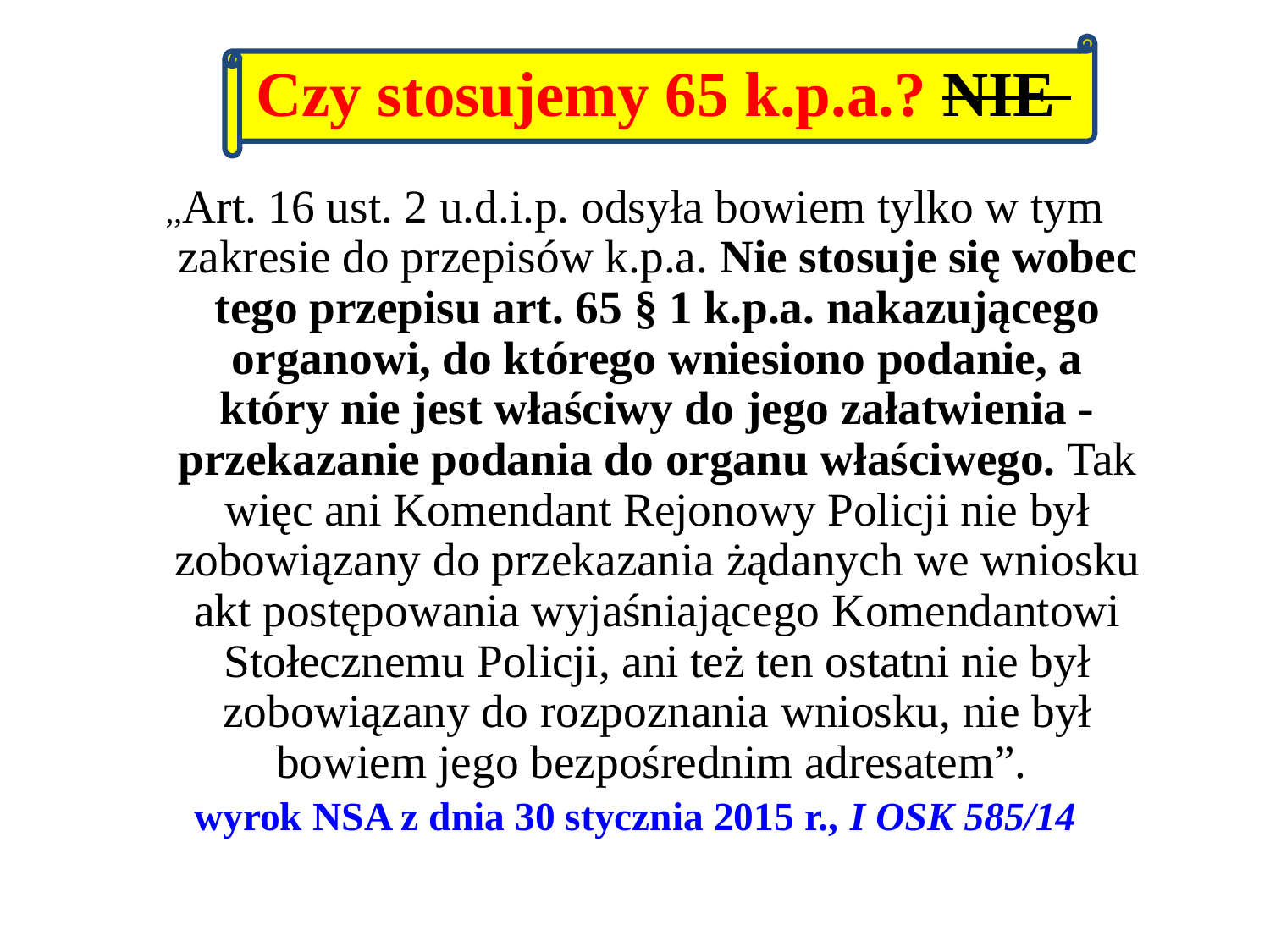

Czy stosujemy 65 k.p.a.? NIE
,,Art. 16 ust. 2 u.d.i.p. odsyła bowiem tylko w tym zakresie do przepisów k.p.a. Nie stosuje się wobec tego przepisu art. 65 § 1 k.p.a. nakazującego organowi, do którego wniesiono podanie, a który nie jest właściwy do jego załatwienia - przekazanie podania do organu właściwego. Tak więc ani Komendant Rejonowy Policji nie był zobowiązany do przekazania żądanych we wniosku akt postępowania wyjaśniającego Komendantowi Stołecznemu Policji, ani też ten ostatni nie był zobowiązany do rozpoznania wniosku, nie był bowiem jego bezpośrednim adresatem”.
wyrok NSA z dnia 30 stycznia 2015 r., I OSK 585/14